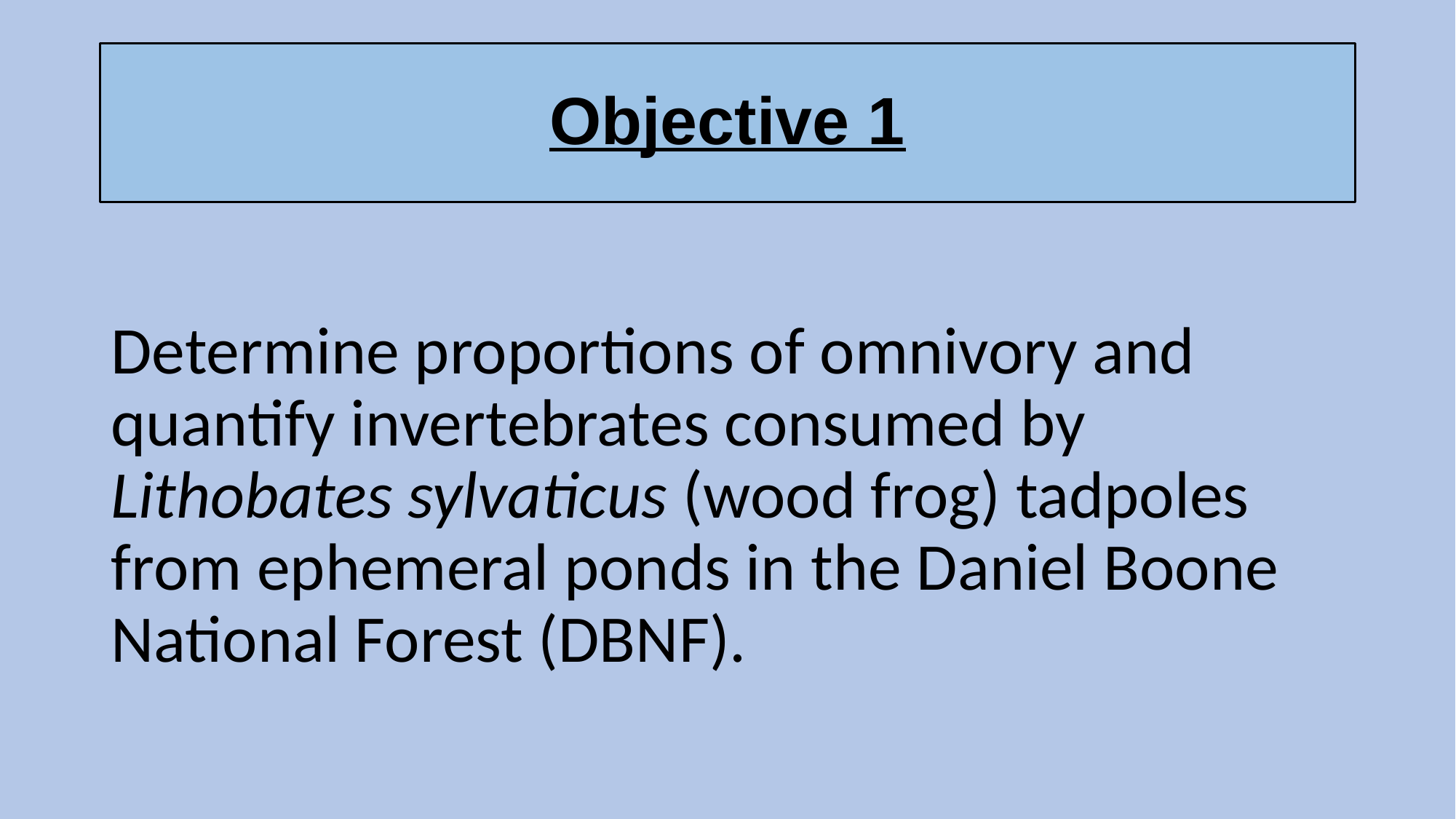

# Objective 1

Determine proportions of omnivory and quantify invertebrates consumed by Lithobates sylvaticus (wood frog) tadpoles from ephemeral ponds in the Daniel Boone National Forest (DBNF).